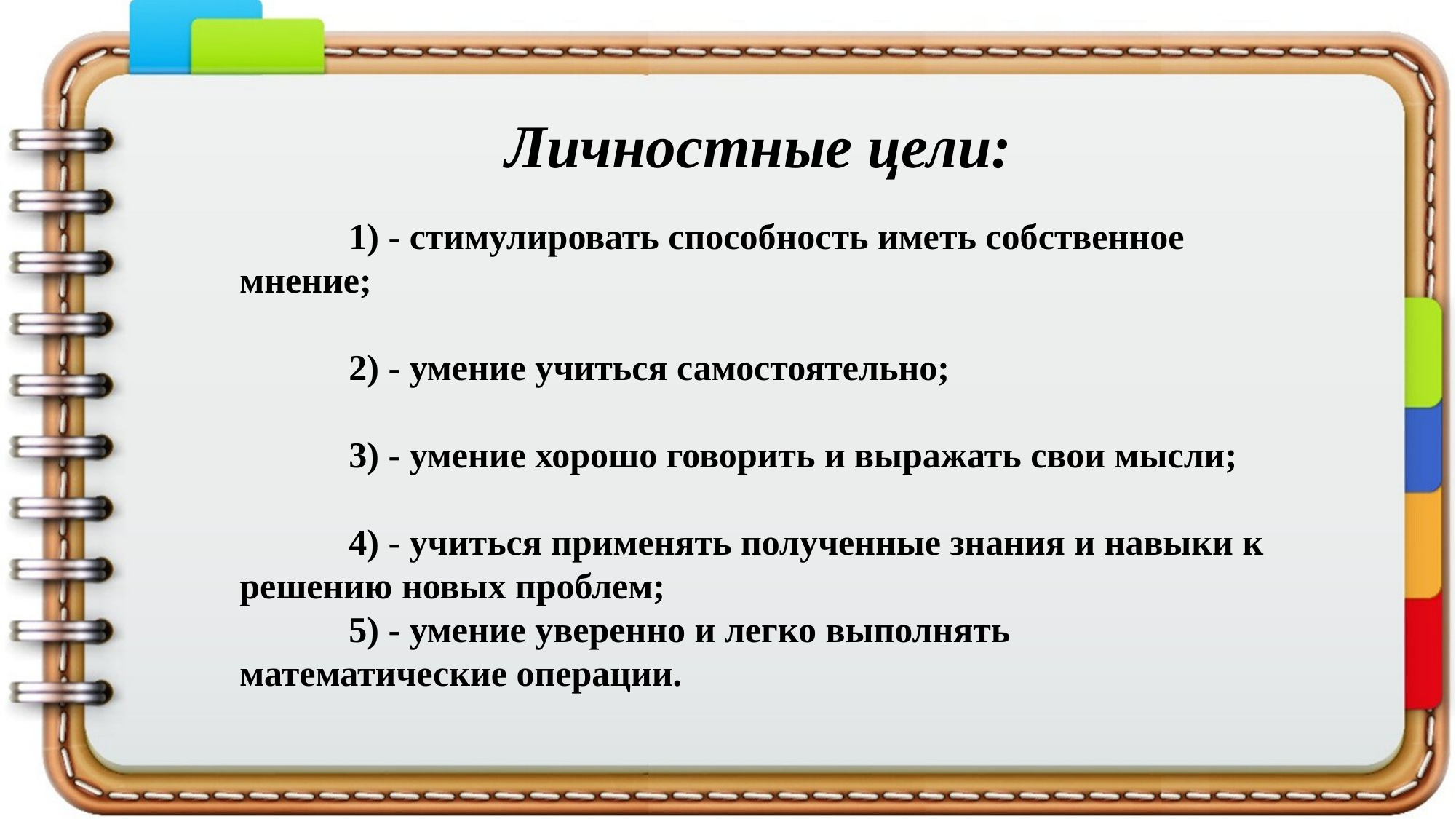

Личностные цели:

	1) - стимулировать способность иметь собственное мнение;

	2) - умение учиться самостоятельно;

	3) - умение хорошо говорить и выражать свои мысли;

	4) - учиться применять полученные знания и навыки к решению новых проблем;
	5) - умение уверенно и легко выполнять математические операции.